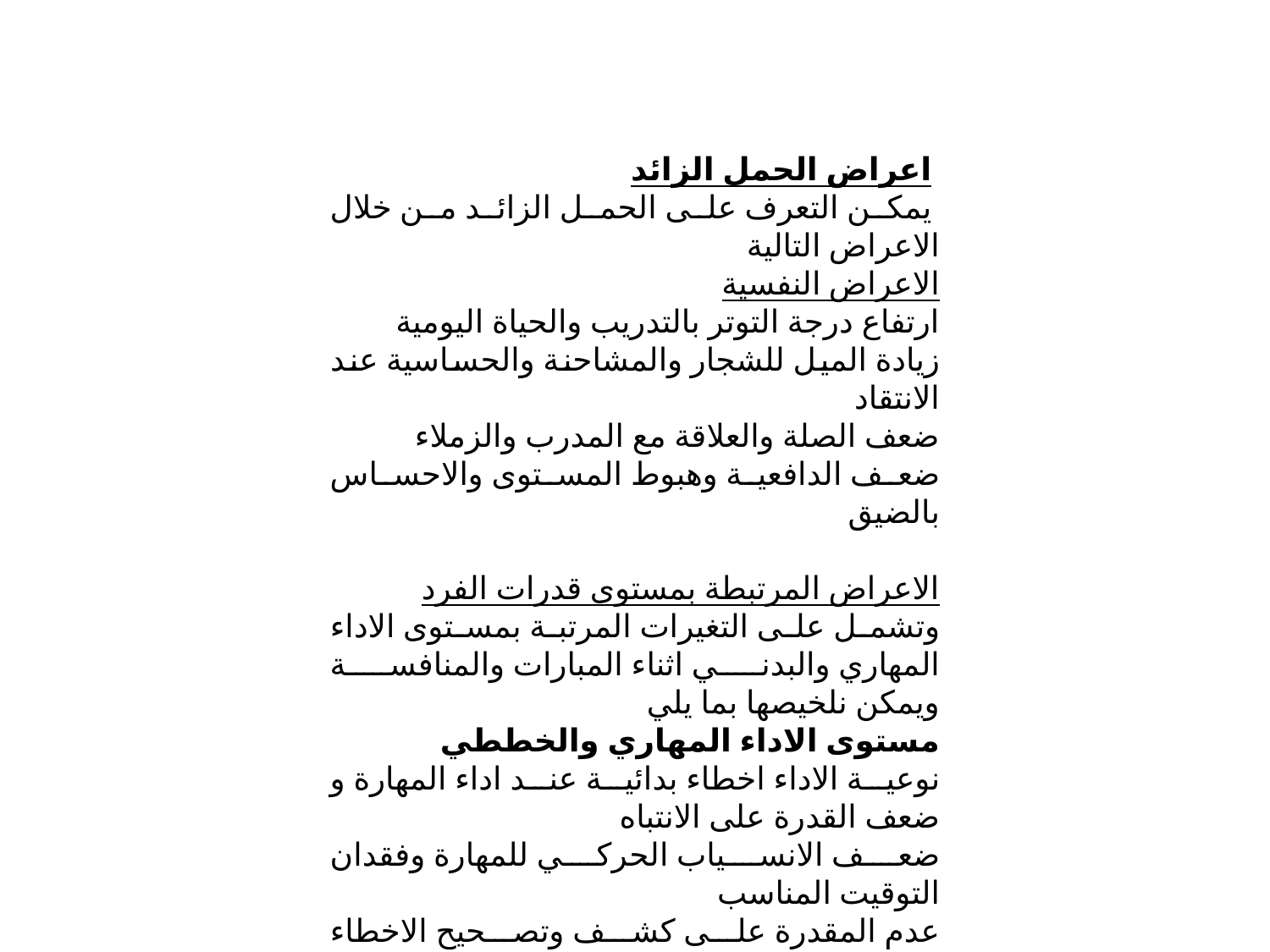

اعراض الحمل الزائد
 يمكن التعرف على الحمل الزائد من خلال الاعراض التالية
الاعراض النفسية
ارتفاع درجة التوتر بالتدريب والحياة اليومية
زيادة الميل للشجار والمشاحنة والحساسية عند الانتقاد
ضعف الصلة والعلاقة مع المدرب والزملاء
ضعف الدافعية وهبوط المستوى والاحساس بالضيق

الاعراض المرتبطة بمستوى قدرات الفرد
وتشمل على التغيرات المرتبة بمستوى الاداء المهاري والبدني اثناء المبارات والمنافسة ويمكن نلخيصها بما يلي
مستوى الاداء المهاري والخططي
نوعية الاداء اخطاء بدائية عند اداء المهارة و ضعف القدرة على الانتباه
ضعف الانسياب الحركي للمهارة وفقدان التوقيت المناسب
عدم المقدرة على كشف وتصحيح الاخطاء بالتدريب والمنافسة